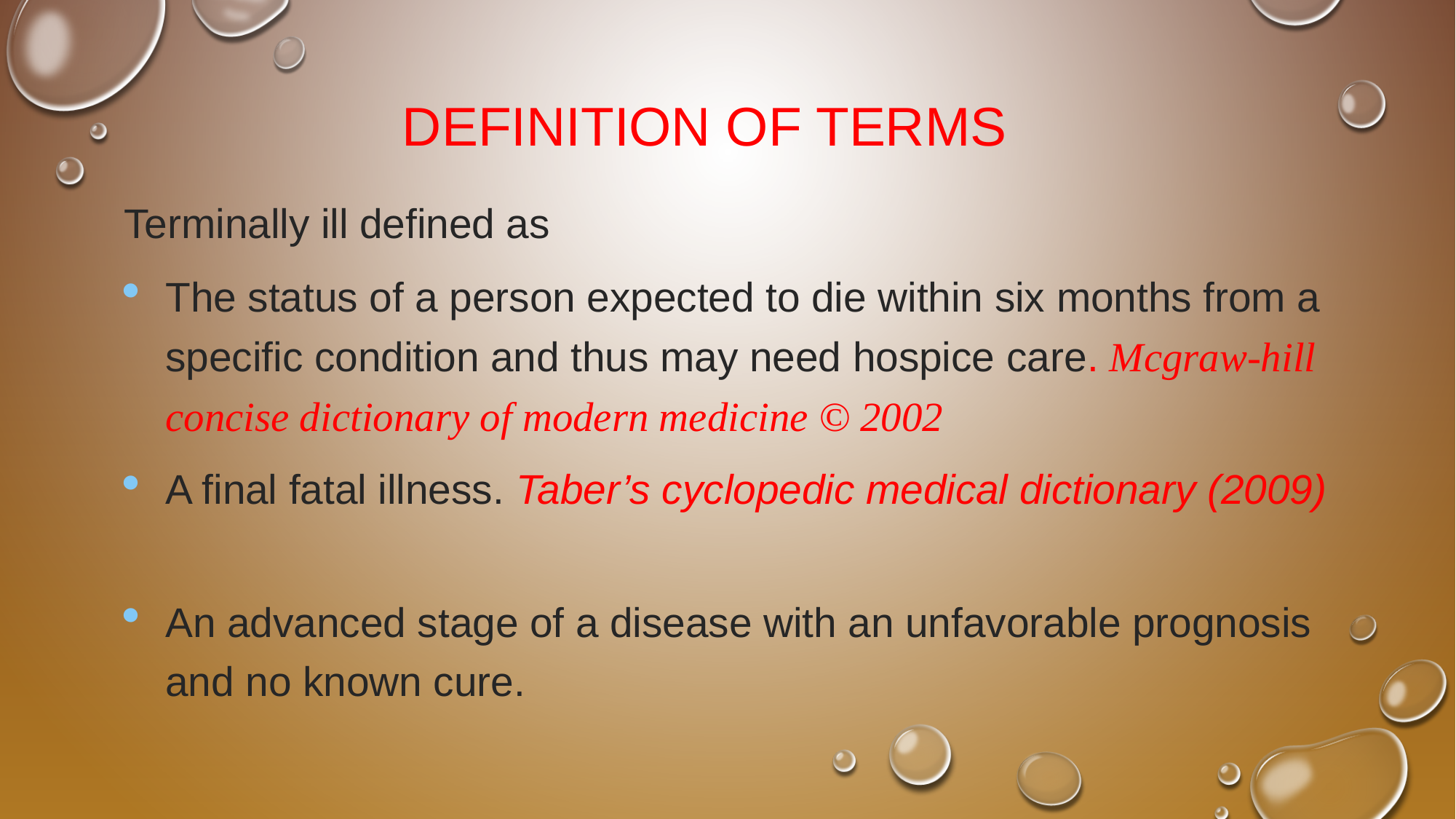

# Definition of terms
Terminally ill defined as
The status of a person expected to die within six months from a specific condition and thus may need hospice care. Mcgraw-hill concise dictionary of modern medicine © 2002
A final fatal illness. Taber’s cyclopedic medical dictionary (2009)
An advanced stage of a disease with an unfavorable prognosis and no known cure.